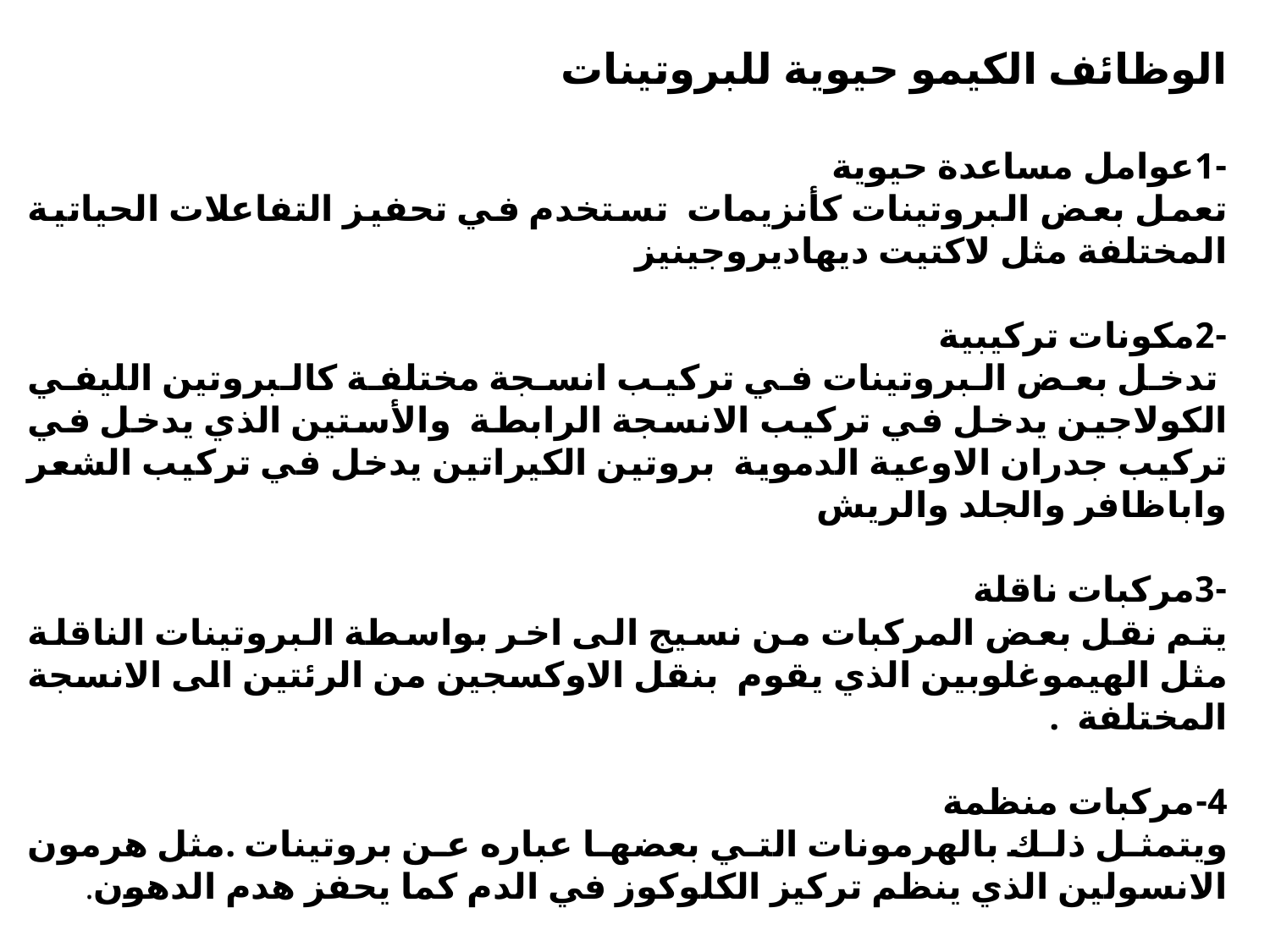

الوظائف الكيمو حيوية للبروتينات

-1عوامل مساعدة حيوية
تعمل بعض البروتينات كأنزيمات  تستخدم في تحفيز التفاعلات الحياتية المختلفة مثل لاكتيت ديهاديروجينيز

-2مكونات تركيبية
 تدخل بعض البروتينات في تركيب انسجة مختلفة كالبروتين الليفي الكولاجين يدخل في تركيب الانسجة الرابطة  والأستين الذي يدخل في تركيب جدران الاوعية الدموية  بروتين الكيراتين يدخل في تركيب الشعر واباظافر والجلد والريش

-3مركبات ناقلة
يتم نقل بعض المركبات من نسيج الى اخر بواسطة البروتينات الناقلة مثل الهيموغلوبين الذي يقوم  بنقل الاوكسجين من الرئتين الى الانسجة المختلفة  .

4-مركبات منظمة
ويتمثل ذلك بالهرمونات التي بعضها عباره عن بروتينات .مثل هرمون الانسولين الذي ينظم تركيز الكلوكوز في الدم كما يحفز هدم الدهون.

5